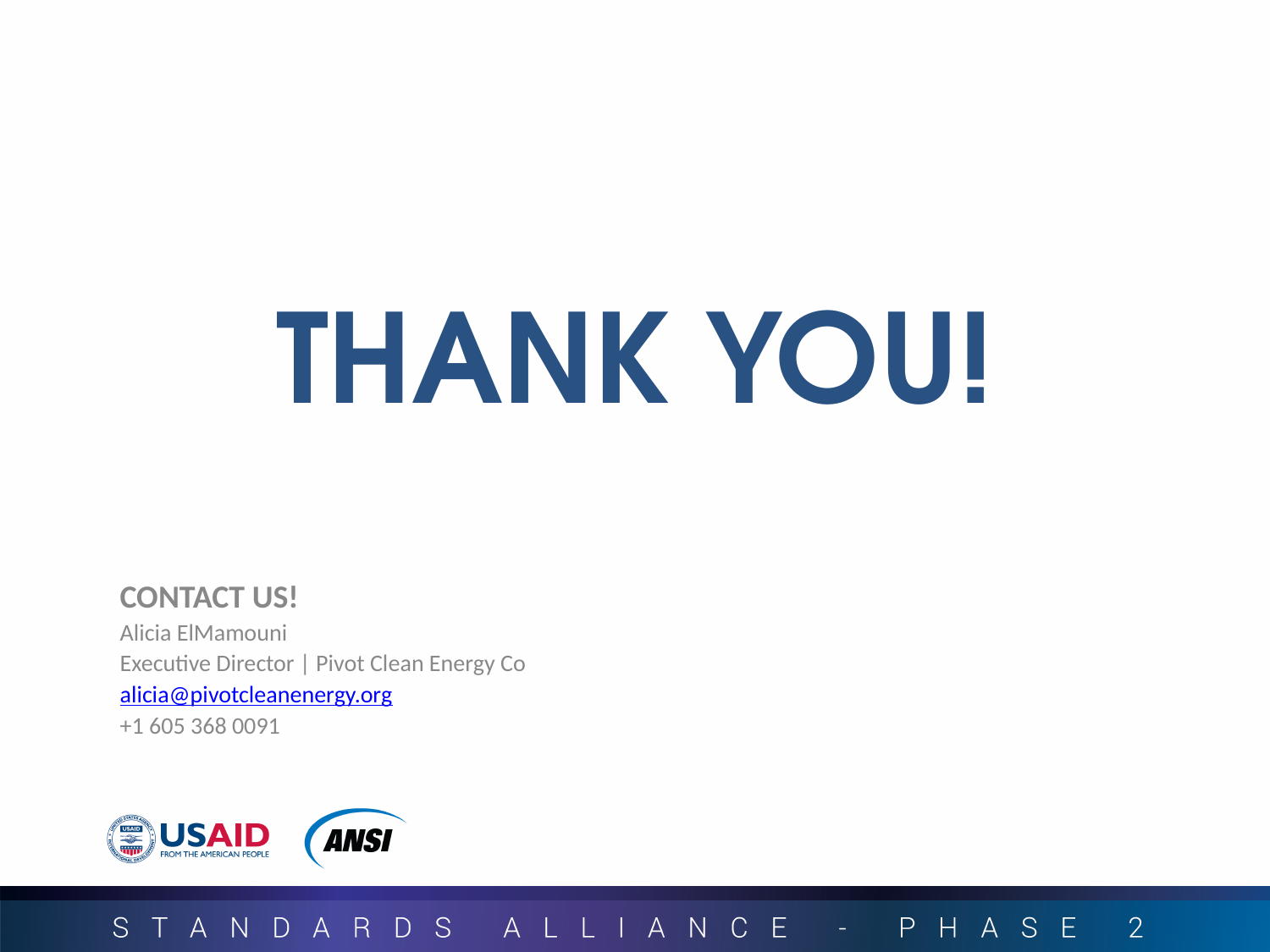

# THANK YOU!
CONTACT US!
Alicia ElMamouni
Executive Director | Pivot Clean Energy Co
alicia@pivotcleanenergy.org
+1 605 368 0091